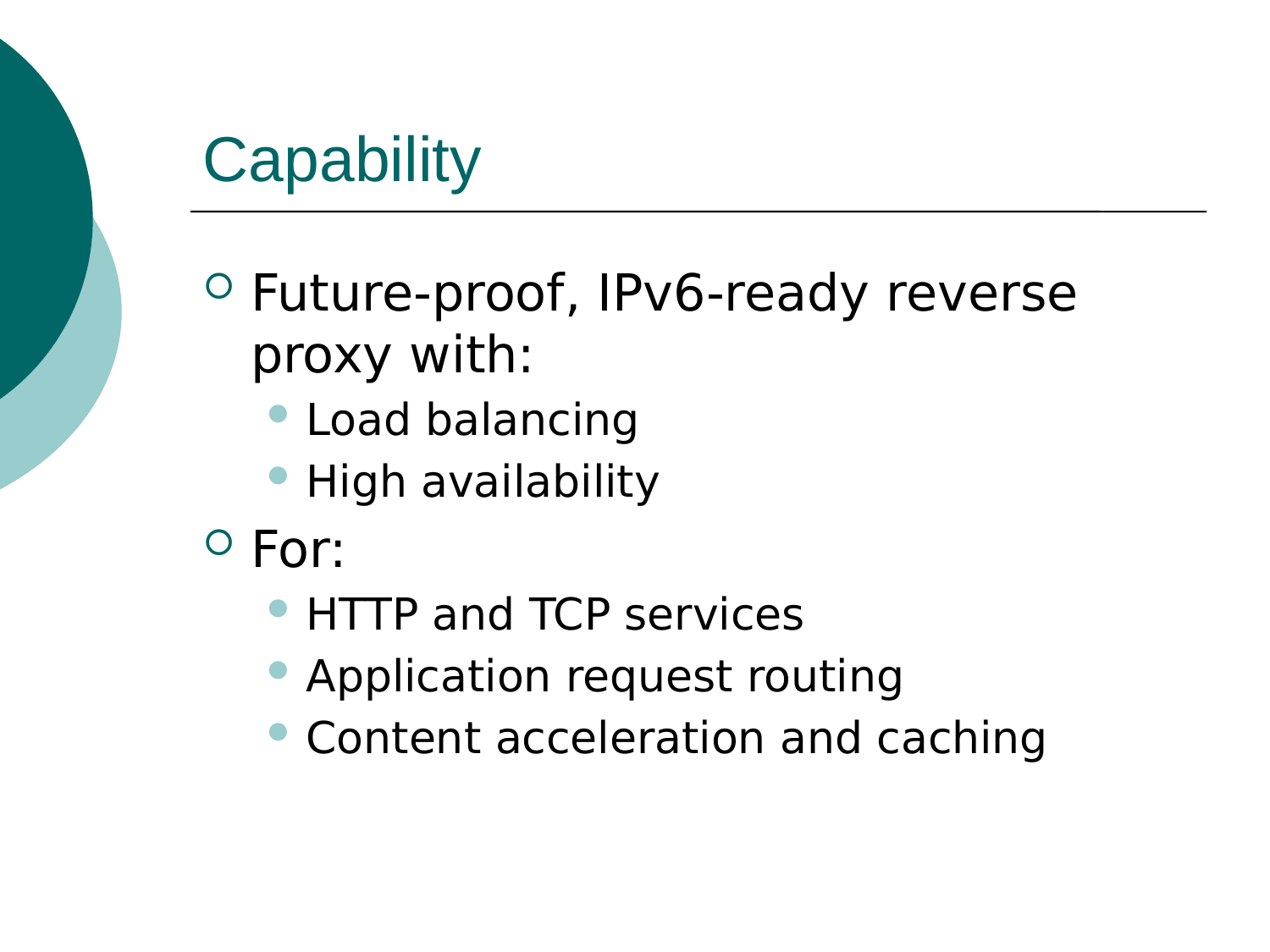

# Capability
Future-proof, IPv6-ready reverse proxy with:
Load balancing
High availability
For:
HTTP and TCP services
Application request routing
Content acceleration and caching